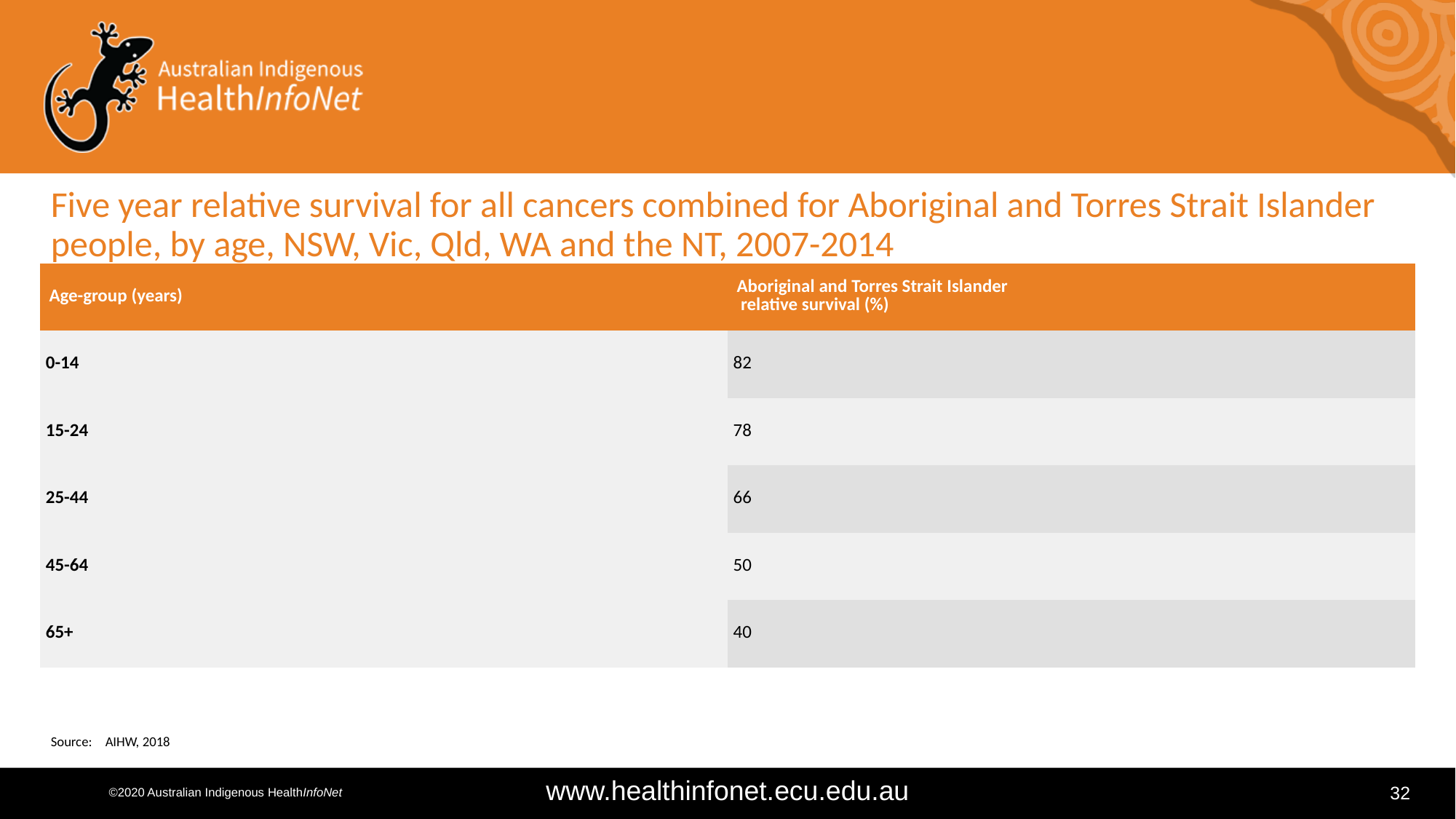

# Five year relative survival for all cancers combined for Aboriginal and Torres Strait Islander people, by age, NSW, Vic, Qld, WA and the NT, 2007-2014
| Age-group (years) | Aboriginal and Torres Strait Islander relative survival (%) |
| --- | --- |
| 0-14 | 82 |
| 15-24 | 78 |
| 25-44 | 66 |
| 45-64 | 50 |
| 65+ | 40 |
Source:	AIHW, 2018